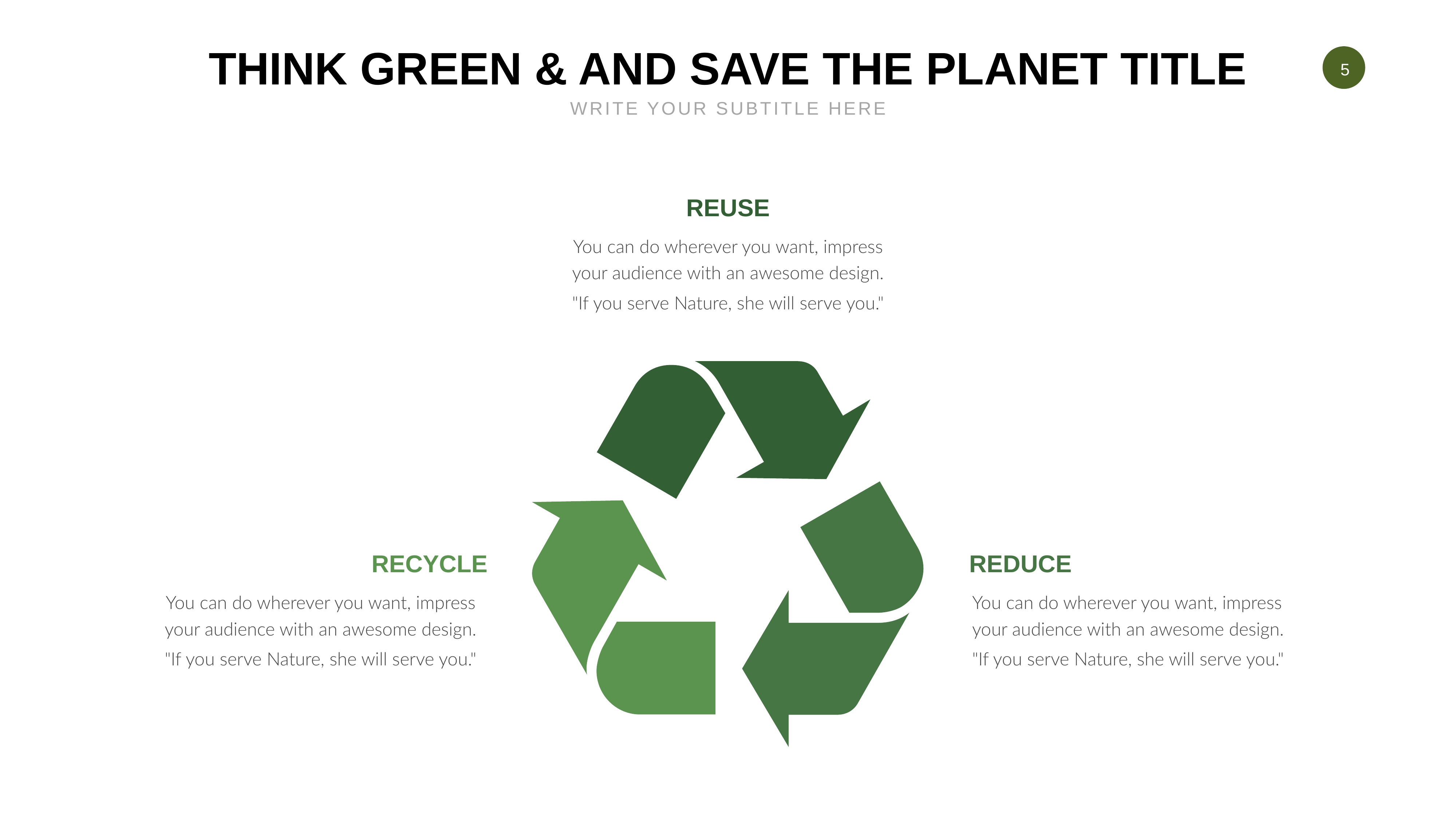

THINK GREEN & AND SAVE THE PLANET TITLE
WRITE YOUR SUBTITLE HERE
REUSE
You can do wherever you want, impress your audience with an awesome design.
"If you serve Nature, she will serve you."

RECYCLE
REDUCE
You can do wherever you want, impress your audience with an awesome design.
"If you serve Nature, she will serve you."
You can do wherever you want, impress your audience with an awesome design.
"If you serve Nature, she will serve you."